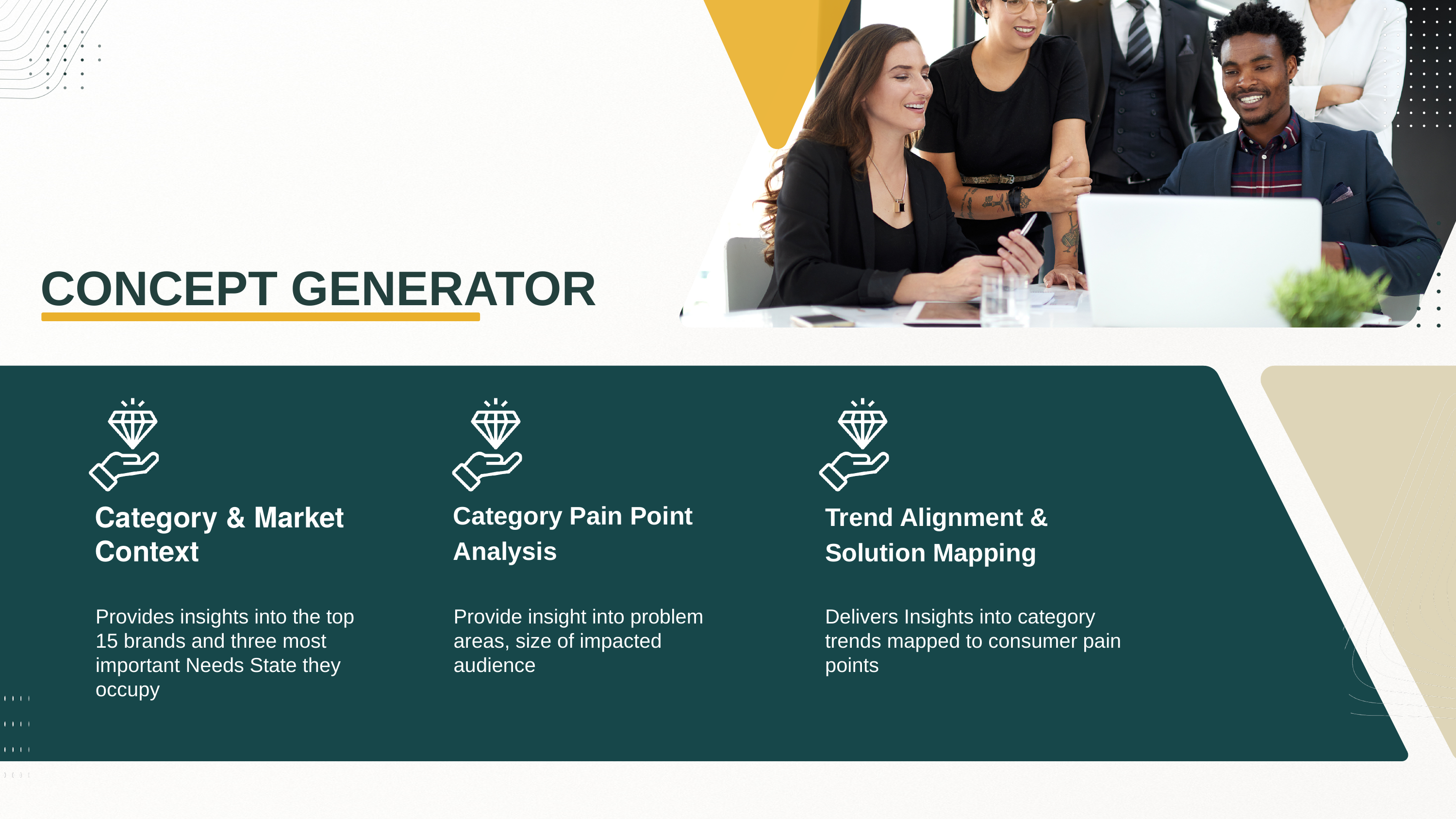

CONCEPT GENERATOR

Category Pain Point Analysis
Trend Alignment & Solution Mapping
Category & Market Context
Provides insights into the top 15 brands and three most important Needs State they occupy
Provide insight into problem areas, size of impacted audience
Delivers Insights into category trends mapped to consumer pain points